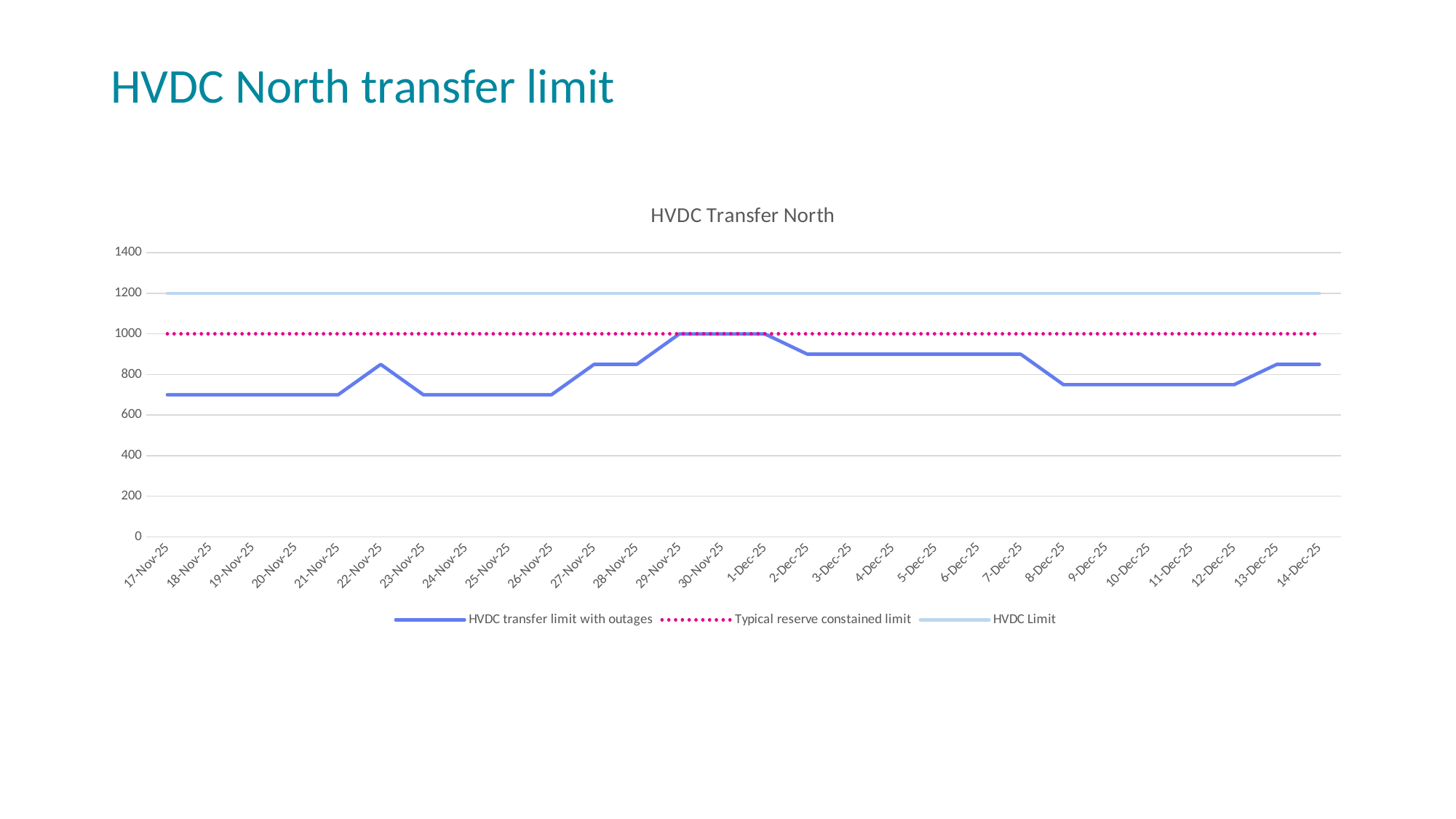

# HVDC North transfer limit

### Chart: HVDC Transfer North

| Category | HVDC transfer limit with outages | Typical reserve constained limit | HVDC Limit  |
|---|---|---|---|
| 45978 | 700.0 | 1000.0 | 1200.0 |
| 45979 | 700.0 | 1000.0 | 1200.0 |
| 45980 | 700.0 | 1000.0 | 1200.0 |
| 45981 | 700.0 | 1000.0 | 1200.0 |
| 45982 | 700.0 | 1000.0 | 1200.0 |
| 45983 | 850.0 | 1000.0 | 1200.0 |
| 45984 | 700.0 | 1000.0 | 1200.0 |
| 45985 | 700.0 | 1000.0 | 1200.0 |
| 45986 | 700.0 | 1000.0 | 1200.0 |
| 45987 | 700.0 | 1000.0 | 1200.0 |
| 45988 | 850.0 | 1000.0 | 1200.0 |
| 45989 | 850.0 | 1000.0 | 1200.0 |
| 45990 | 1000.0 | 1000.0 | 1200.0 |
| 45991 | 1000.0 | 1000.0 | 1200.0 |
| 45992 | 1000.0 | 1000.0 | 1200.0 |
| 45993 | 900.0 | 1000.0 | 1200.0 |
| 45994 | 900.0 | 1000.0 | 1200.0 |
| 45995 | 900.0 | 1000.0 | 1200.0 |
| 45996 | 900.0 | 1000.0 | 1200.0 |
| 45997 | 900.0 | 1000.0 | 1200.0 |
| 45998 | 900.0 | 1000.0 | 1200.0 |
| 45999 | 750.0 | 1000.0 | 1200.0 |
| 46000 | 750.0 | 1000.0 | 1200.0 |
| 46001 | 750.0 | 1000.0 | 1200.0 |
| 46002 | 750.0 | 1000.0 | 1200.0 |
| 46003 | 750.0 | 1000.0 | 1200.0 |
| 46004 | 850.0 | 1000.0 | 1200.0 |
| 46005 | 850.0 | 1000.0 | 1200.0 |